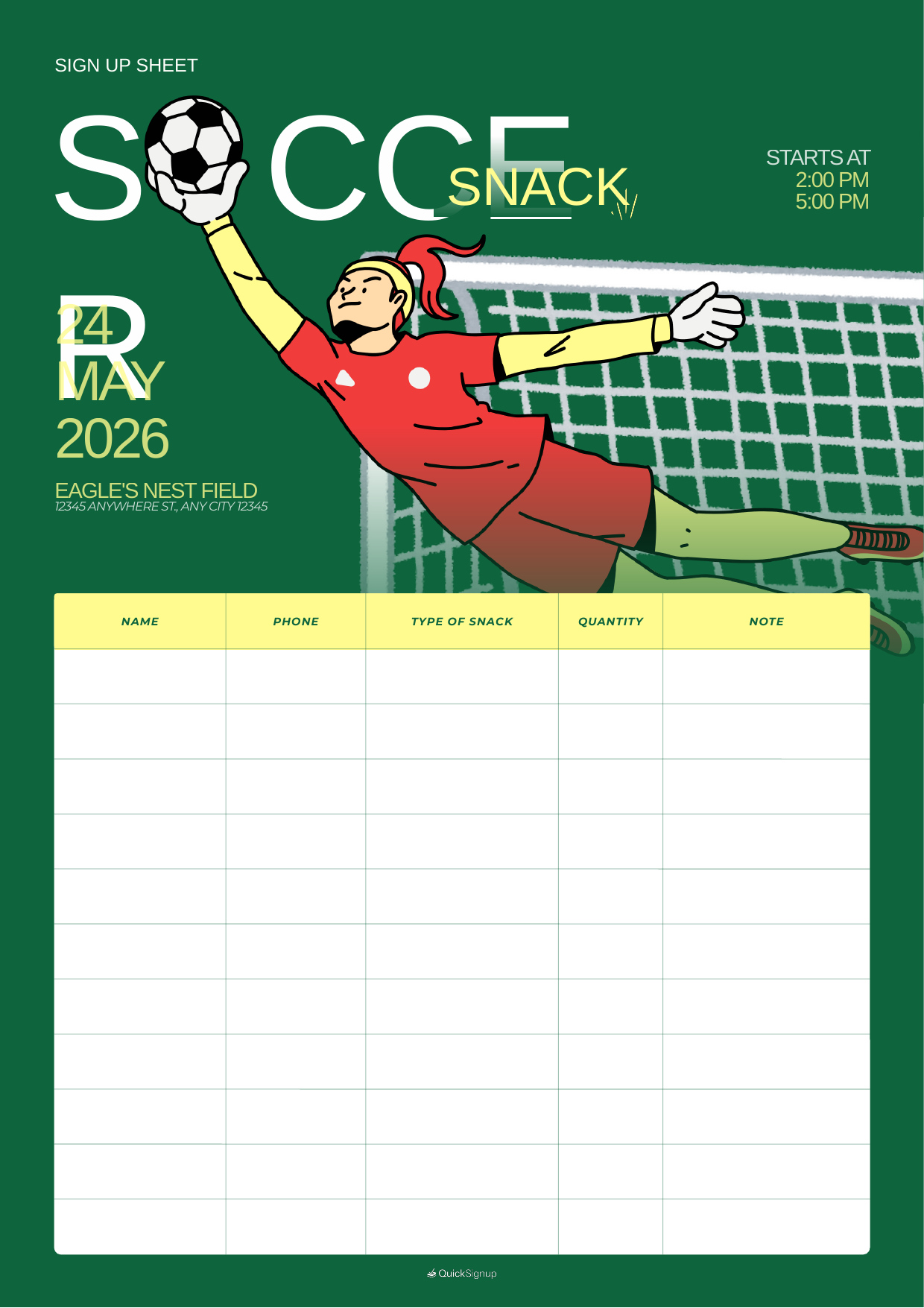

SIGN UP SHEET
STARTS AT 2:00 PM
5:00 PM
SNACK
24
MAY
2026
EAGLE'S NEST FIELD
12345 ANYWHERE ST., ANY CITY 12345
SOCCER

NAME
PHONE
TYPE OF SNACK
QUANTITY
NOTE